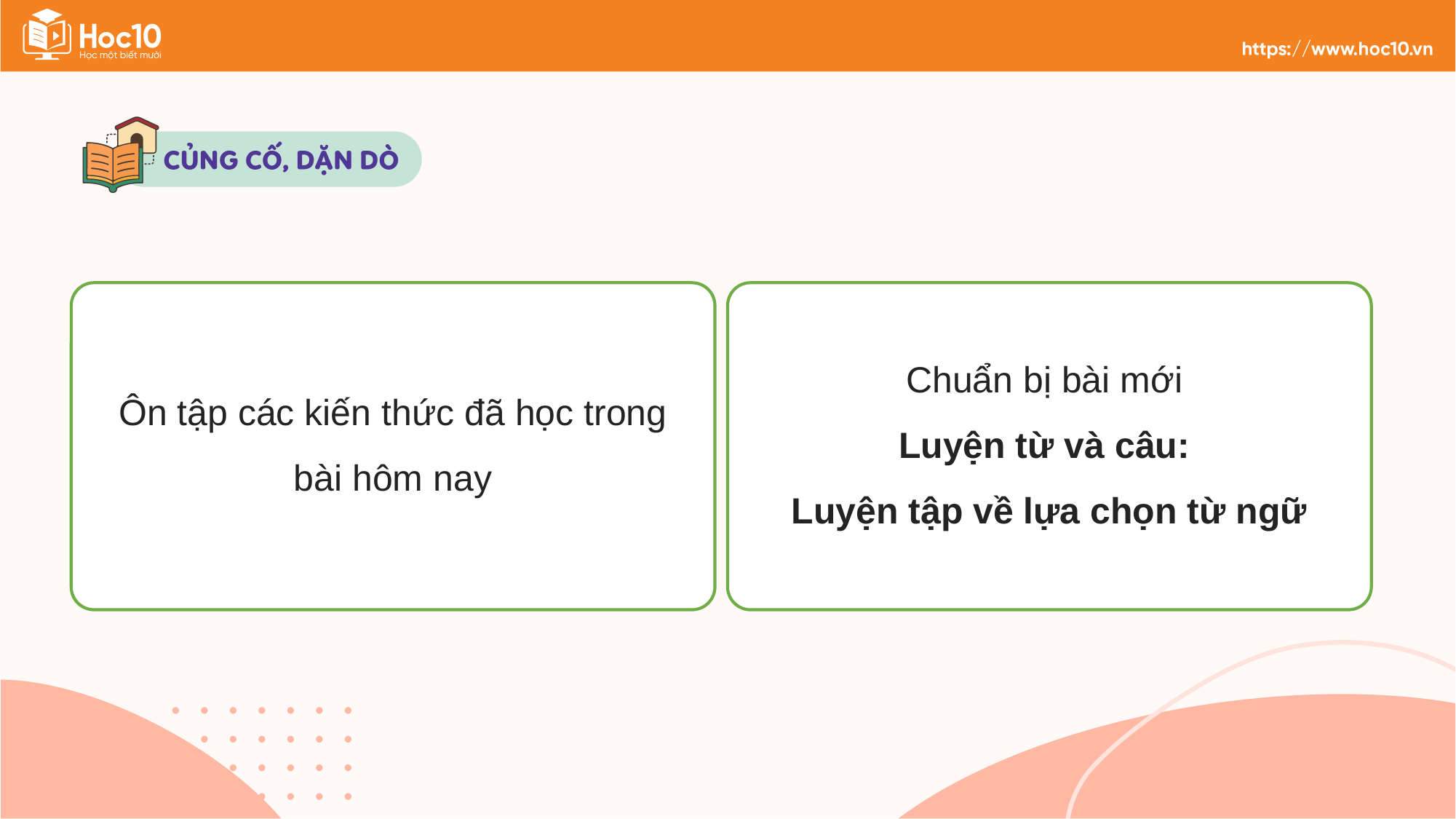

Ôn tập các kiến thức đã học trong bài hôm nay
Chuẩn bị bài mới
Luyện từ và câu:
Luyện tập về lựa chọn từ ngữ